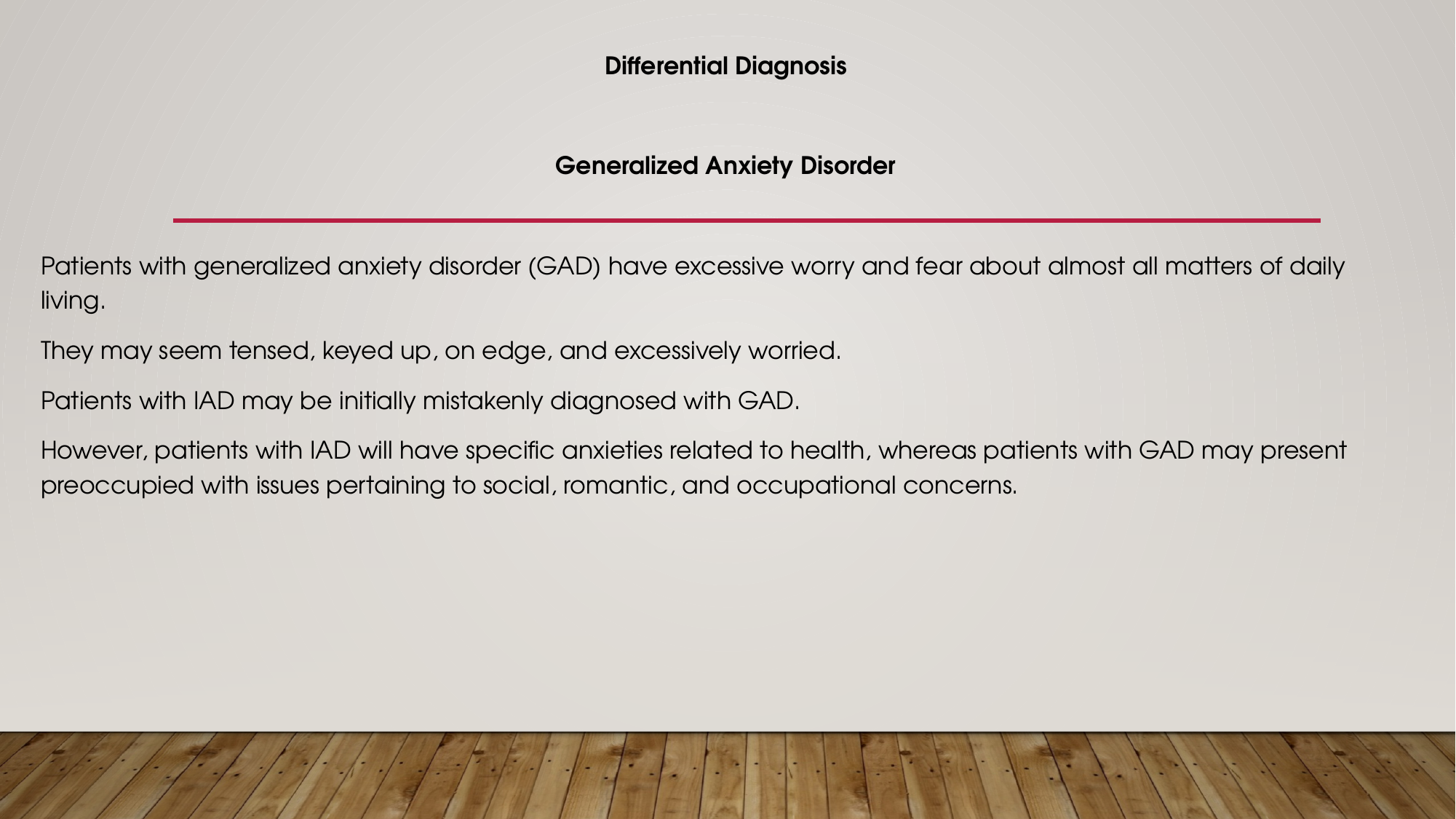

Differential Diagnosis

Generalized Anxiety Disorder

Patients with generalized anxiety disorder (GAD) have excessive worry and fear about almost all matters of daily living.
They may seem tensed, keyed up, on edge, and excessively worried.
Patients with IAD may be initially mistakenly diagnosed with GAD.
However, patients with IAD will have specific anxieties related to health, whereas patients with GAD may present preoccupied with issues pertaining to social, romantic, and occupational concerns.